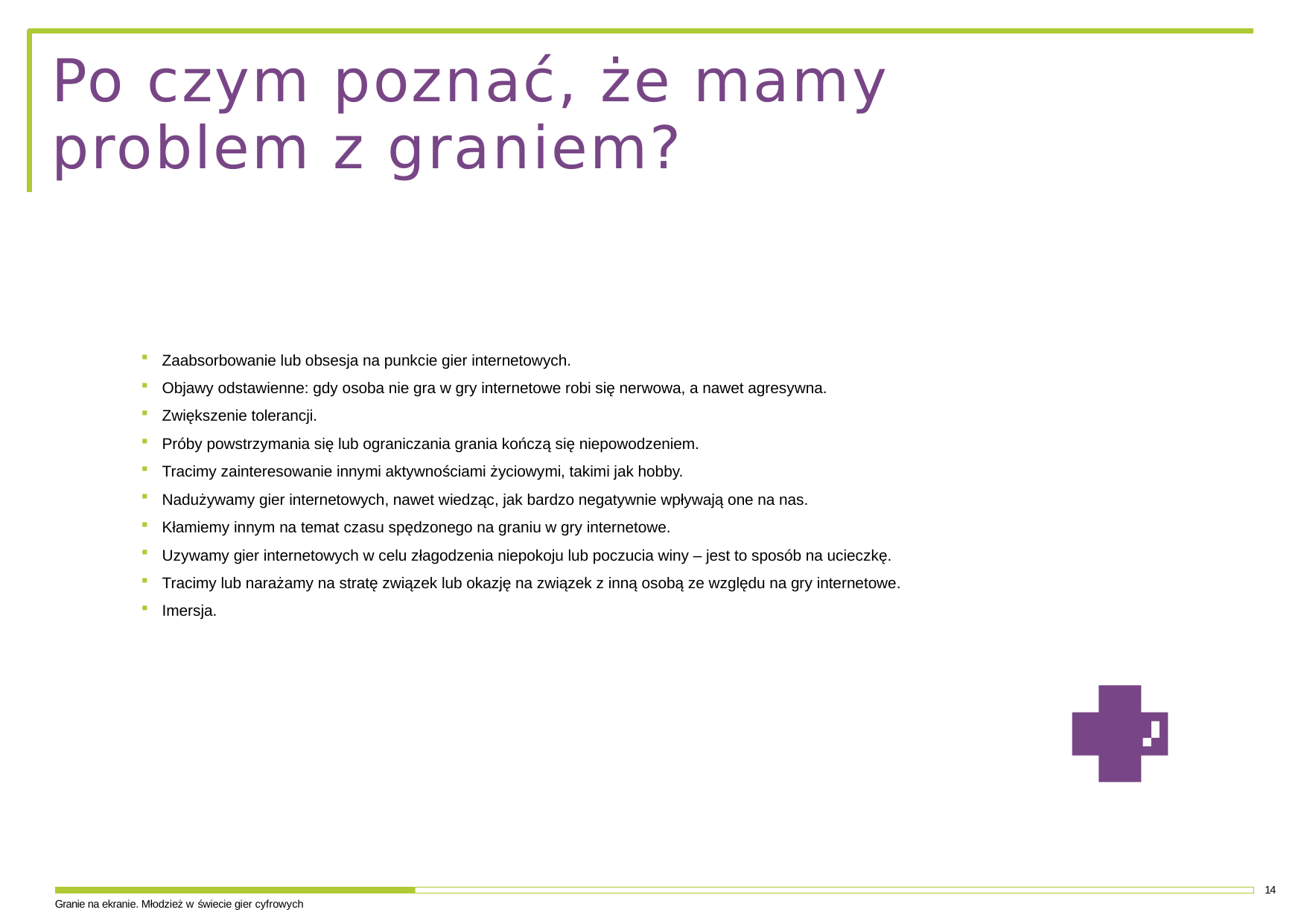

# Po czym poznać, że mamy problem z graniem?
Zaabsorbowanie lub obsesja na punkcie gier internetowych.
Objawy odstawienne: gdy osoba nie gra w gry internetowe robi się nerwowa, a nawet agresywna.
Zwiększenie tolerancji.
Próby powstrzymania się lub ograniczania grania kończą się niepowodzeniem.
Tracimy zainteresowanie innymi aktywnościami życiowymi, takimi jak hobby.
Nadużywamy gier internetowych, nawet wiedząc, jak bardzo negatywnie wpływają one na nas.
Kłamiemy innym na temat czasu spędzonego na graniu w gry internetowe.
Uzywamy gier internetowych w celu złagodzenia niepokoju lub poczucia winy – jest to sposób na ucieczkę.
Tracimy lub narażamy na stratę związek lub okazję na związek z inną osobą ze względu na gry internetowe.
Imersja.

14

Granie na ekranie. Młodzież w świecie gier cyfrowych